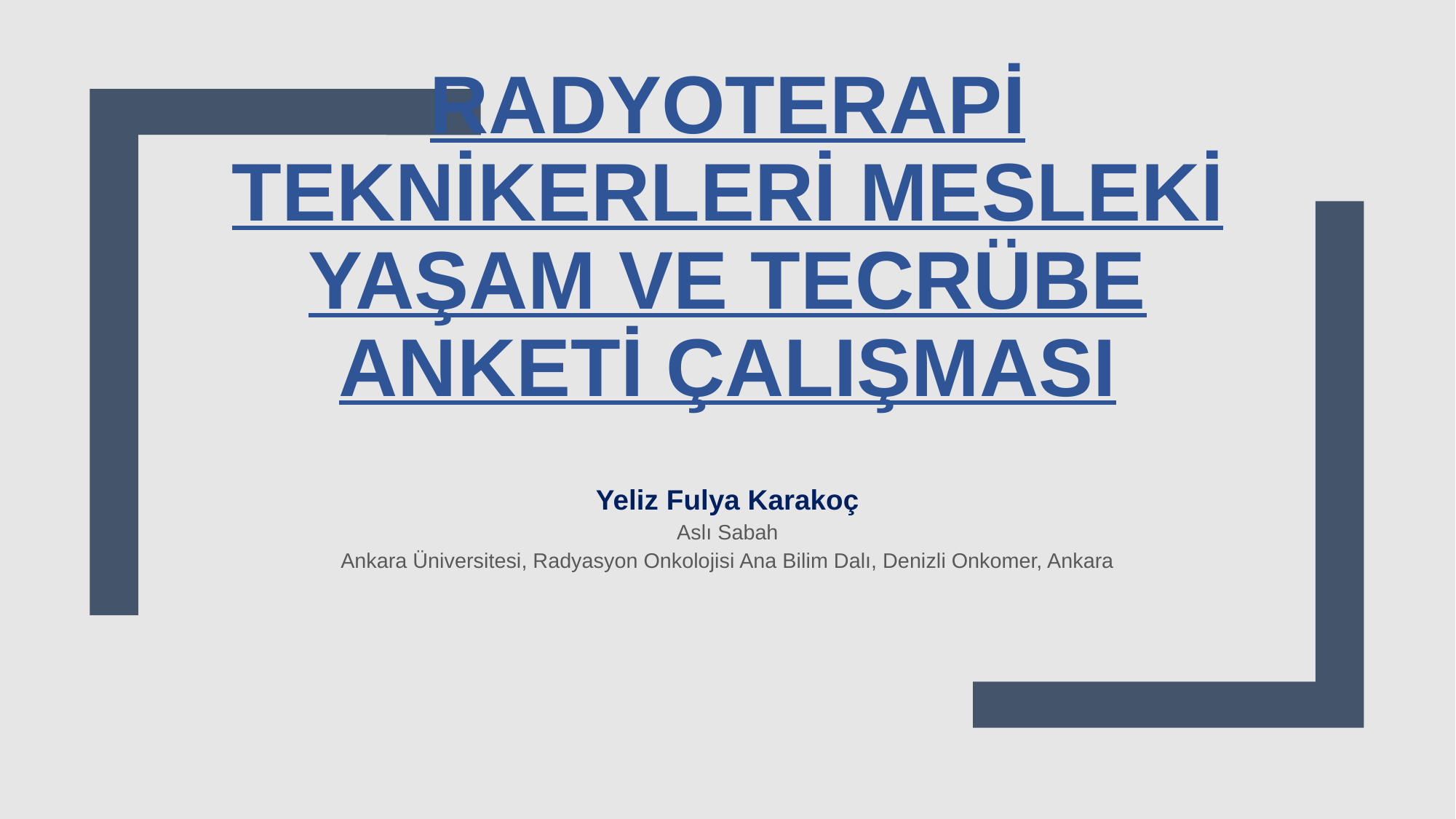

# Radyoterapi Teknikerleri Mesleki Yaşam ve Tecrübe Anketi Çalışması
Yeliz Fulya Karakoç
 Aslı Sabah
Ankara Üniversitesi, Radyasyon Onkolojisi Ana Bilim Dalı, Denizli Onkomer, Ankara